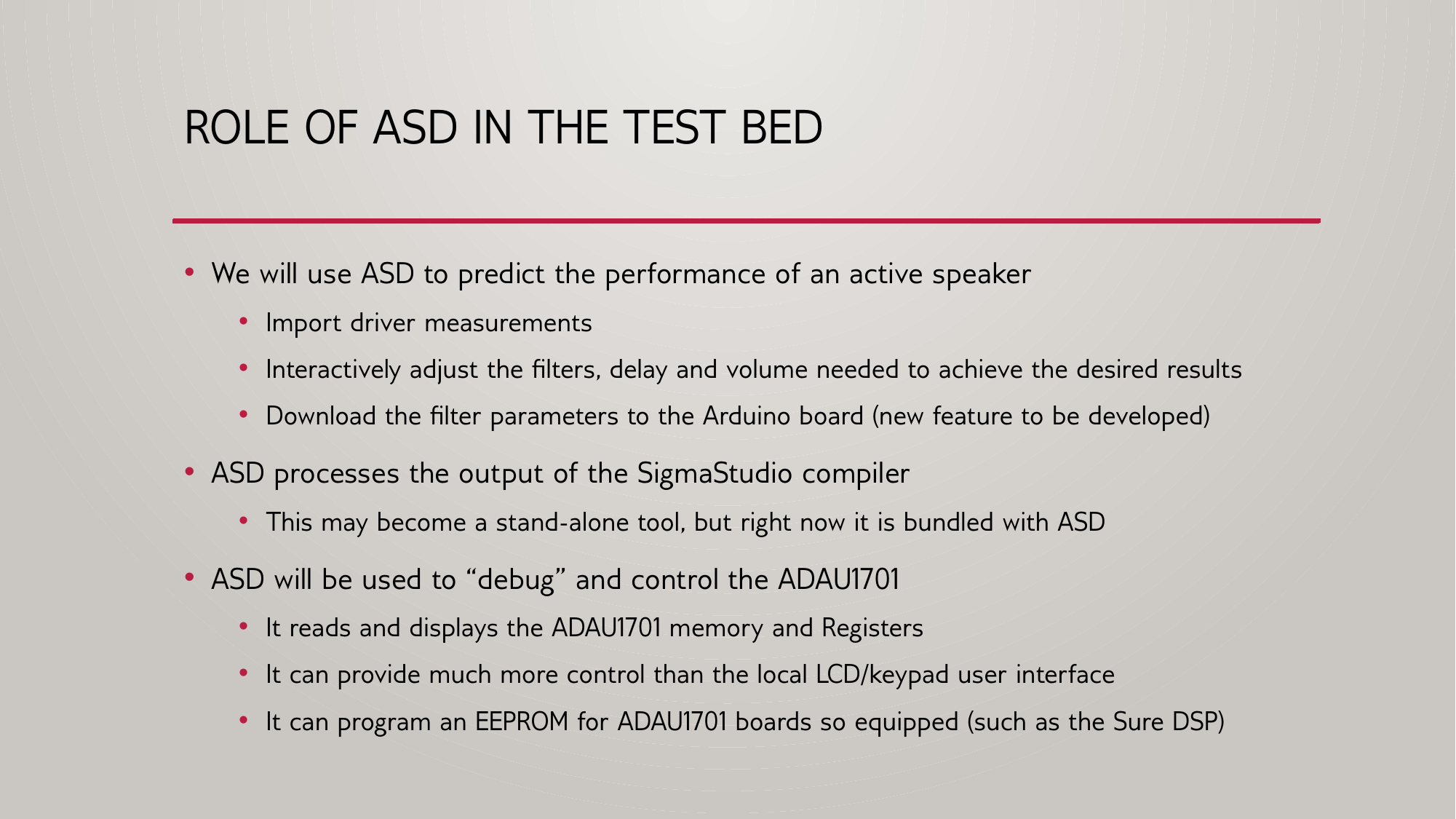

# Role of ASD in the Test Bed
We will use ASD to predict the performance of an active speaker
Import driver measurements
Interactively adjust the filters, delay and volume needed to achieve the desired results
Download the filter parameters to the Arduino board (new feature to be developed)
ASD processes the output of the SigmaStudio compiler
This may become a stand-alone tool, but right now it is bundled with ASD
ASD will be used to “debug” and control the ADAU1701
It reads and displays the ADAU1701 memory and Registers
It can provide much more control than the local LCD/keypad user interface
It can program an EEPROM for ADAU1701 boards so equipped (such as the Sure DSP)